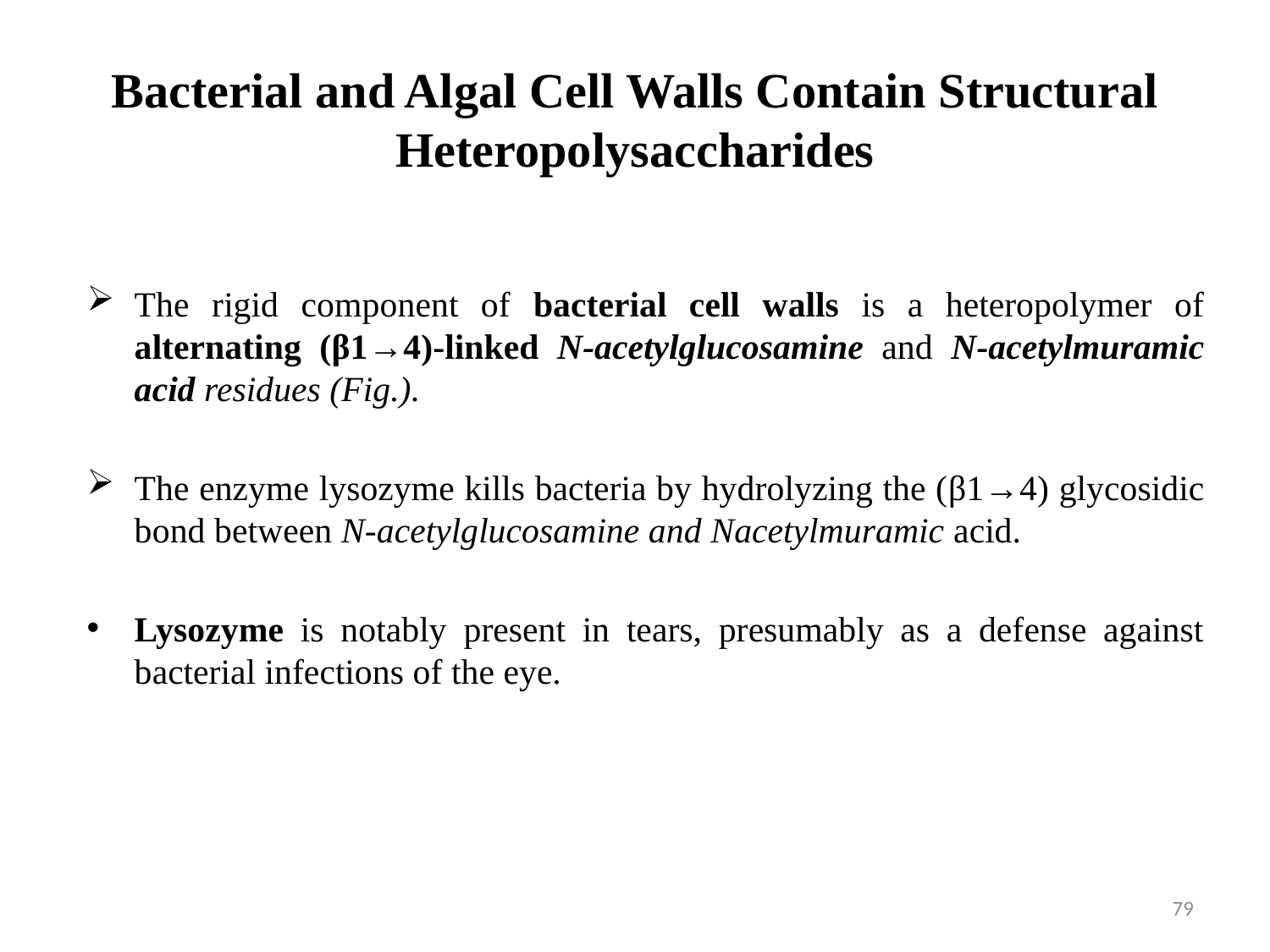

# Bacterial and Algal Cell Walls Contain Structural Heteropolysaccharides
The rigid component of bacterial cell walls is a heteropolymer of alternating (β1→4)-linked N-acetylglucosamine and N-acetylmuramic acid residues (Fig.).

The enzyme lysozyme kills bacteria by hydrolyzing the (β1→4) glycosidic bond between N-acetylglucosamine and Nacetylmuramic acid.

Lysozyme is notably present in tears, presumably as a defense against bacterial infections of the eye.
79